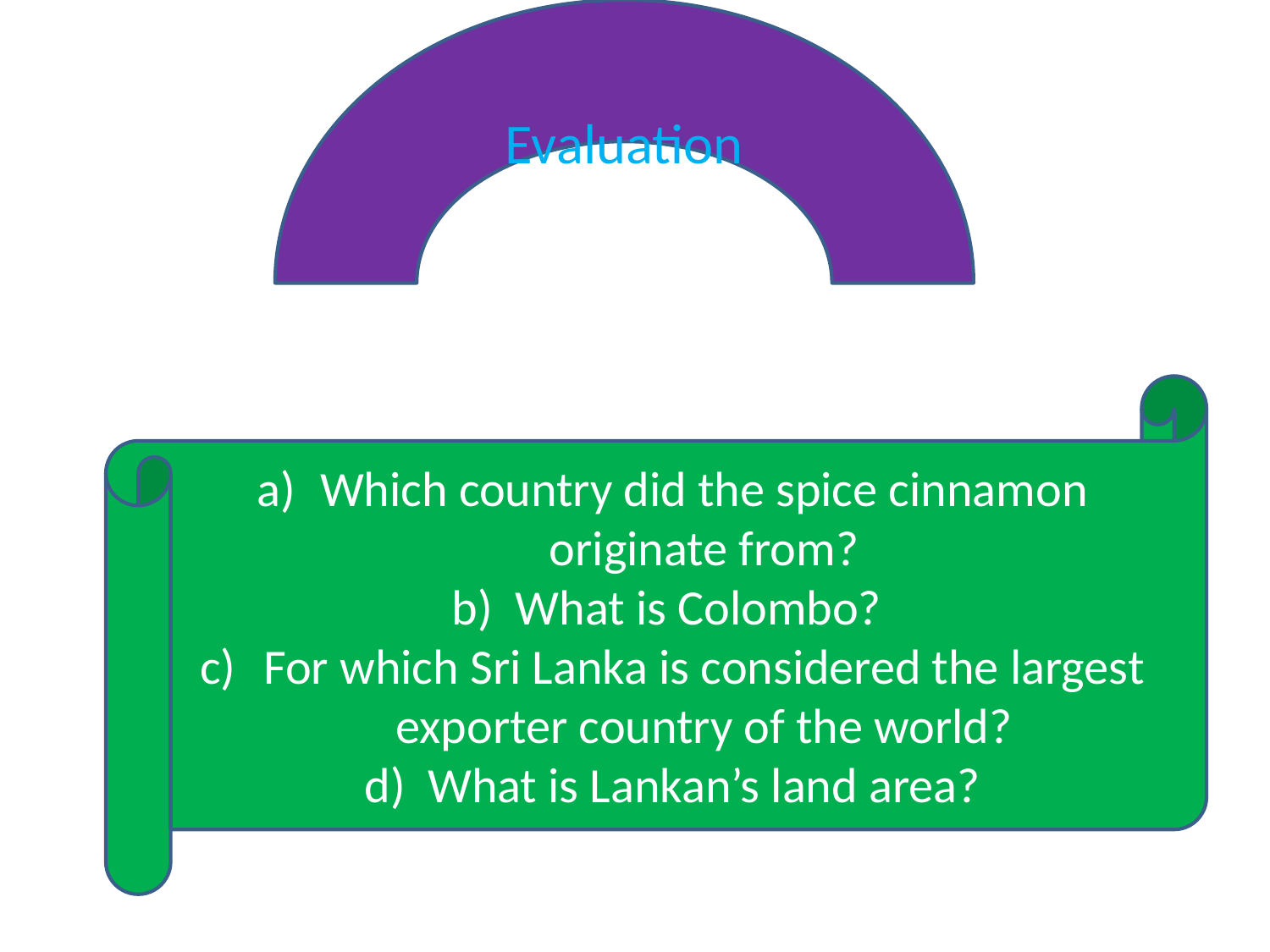

Evaluation
Which country did the spice cinnamon originate from?
What is Colombo?
For which Sri Lanka is considered the largest exporter country of the world?
What is Lankan’s land area?